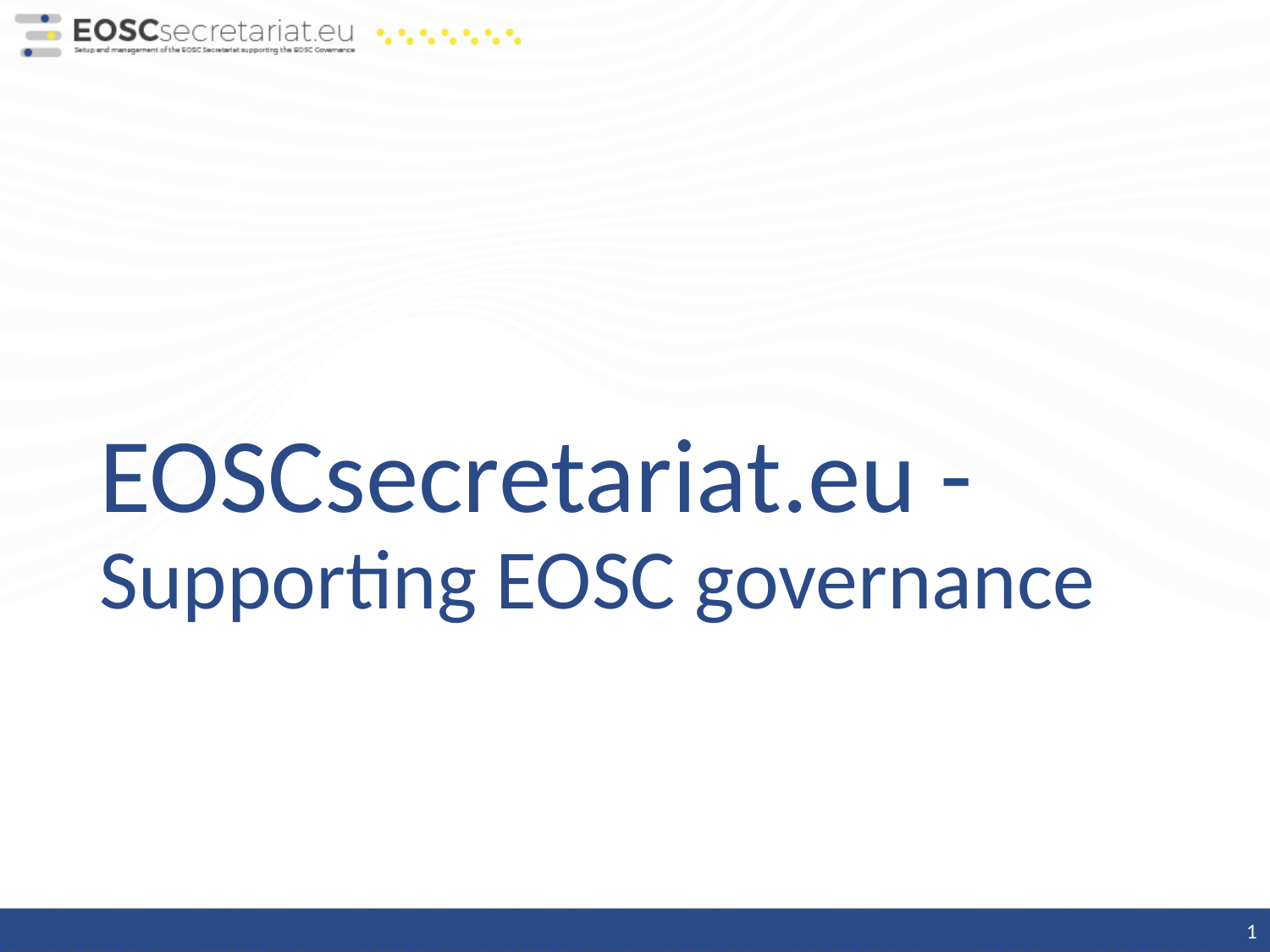

# EOSCsecretariat.eu - Supporting EOSC governance
Secretariat support services

1